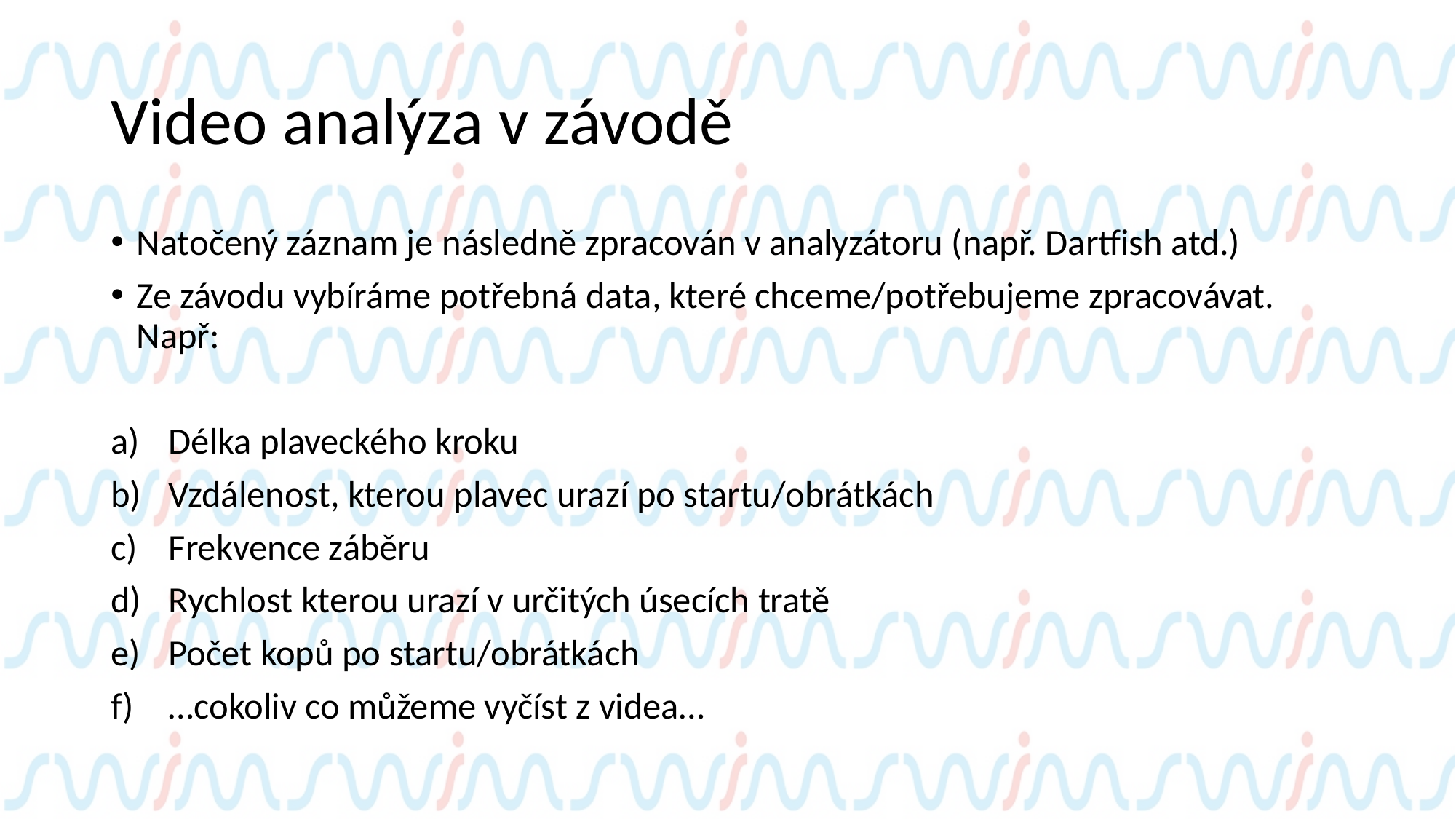

# Video analýza v závodě
Natočený záznam je následně zpracován v analyzátoru (např. Dartfish atd.)
Ze závodu vybíráme potřebná data, které chceme/potřebujeme zpracovávat. Např:

Délka plaveckého kroku
Vzdálenost, kterou plavec urazí po startu/obrátkách
Frekvence záběru
Rychlost kterou urazí v určitých úsecích tratě
Počet kopů po startu/obrátkách
…cokoliv co můžeme vyčíst z videa…